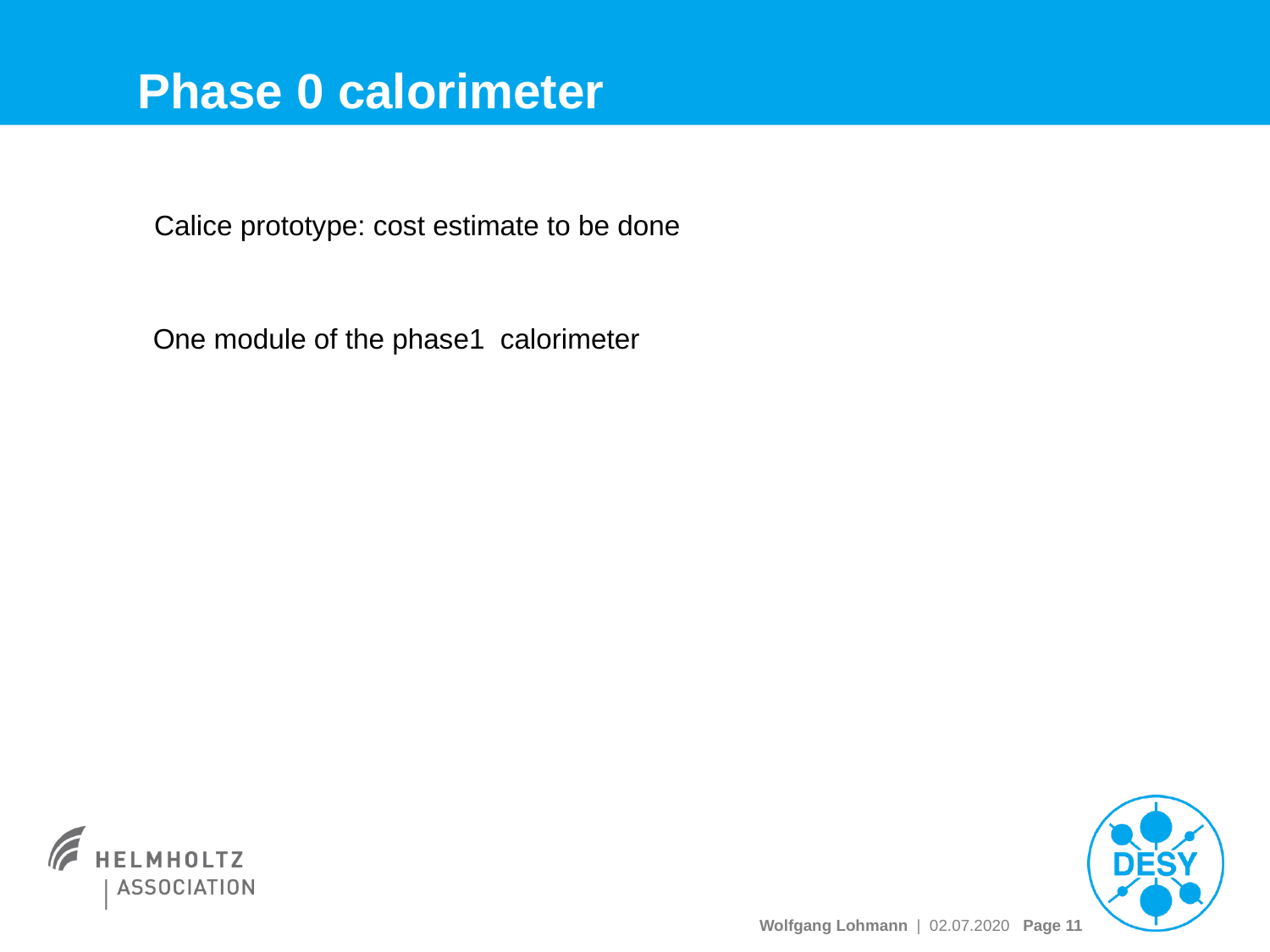

# Phase 0 calorimeter
Calice prototype: cost estimate to be done
One module of the phase1  calorimeter